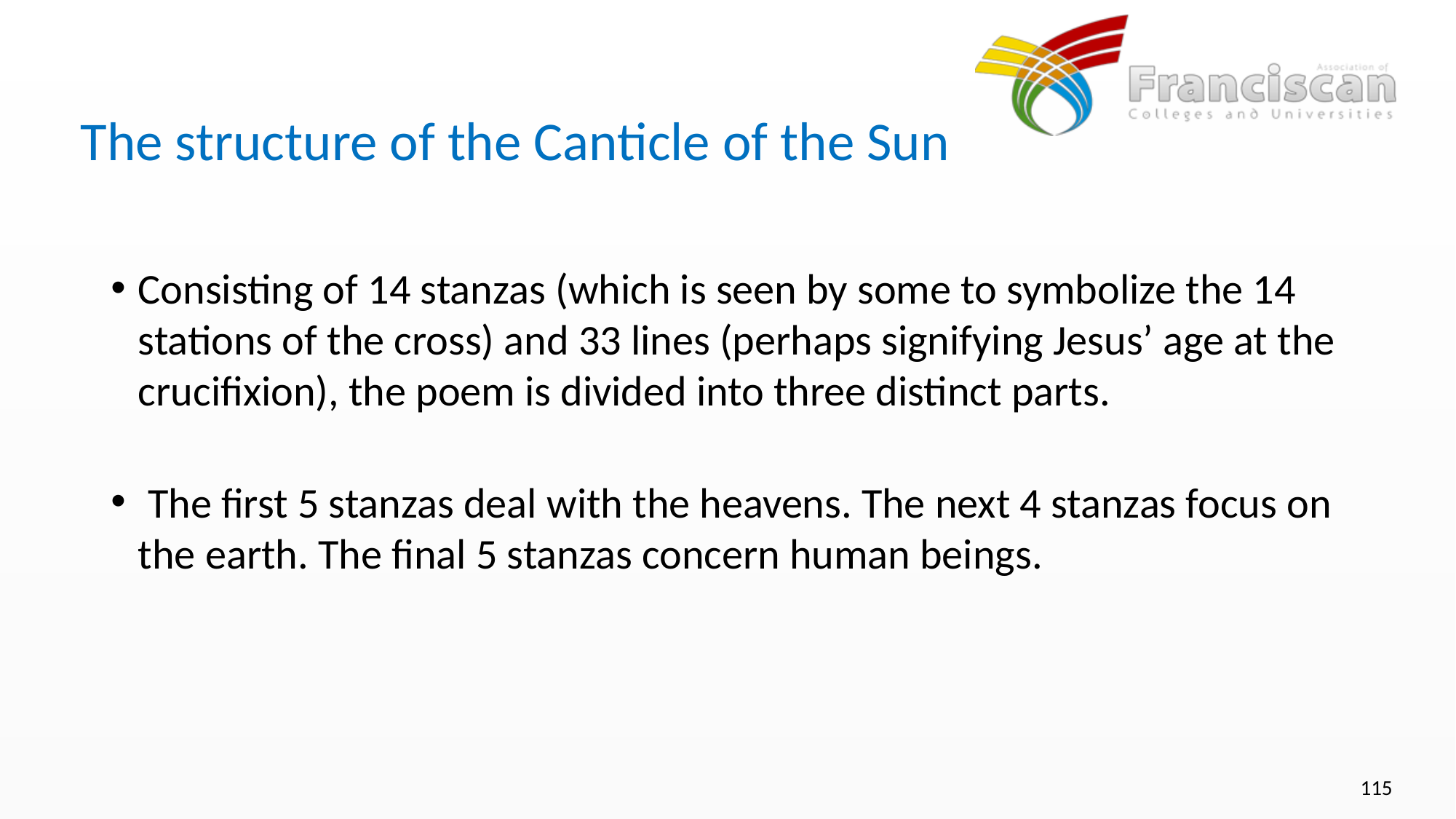

# The structure of the Canticle of the Sun
Consisting of 14 stanzas (which is seen by some to symbolize the 14 stations of the cross) and 33 lines (perhaps signifying Jesus’ age at the crucifixion), the poem is divided into three distinct parts.
 The first 5 stanzas deal with the heavens. The next 4 stanzas focus on the earth. The final 5 stanzas concern human beings.

115